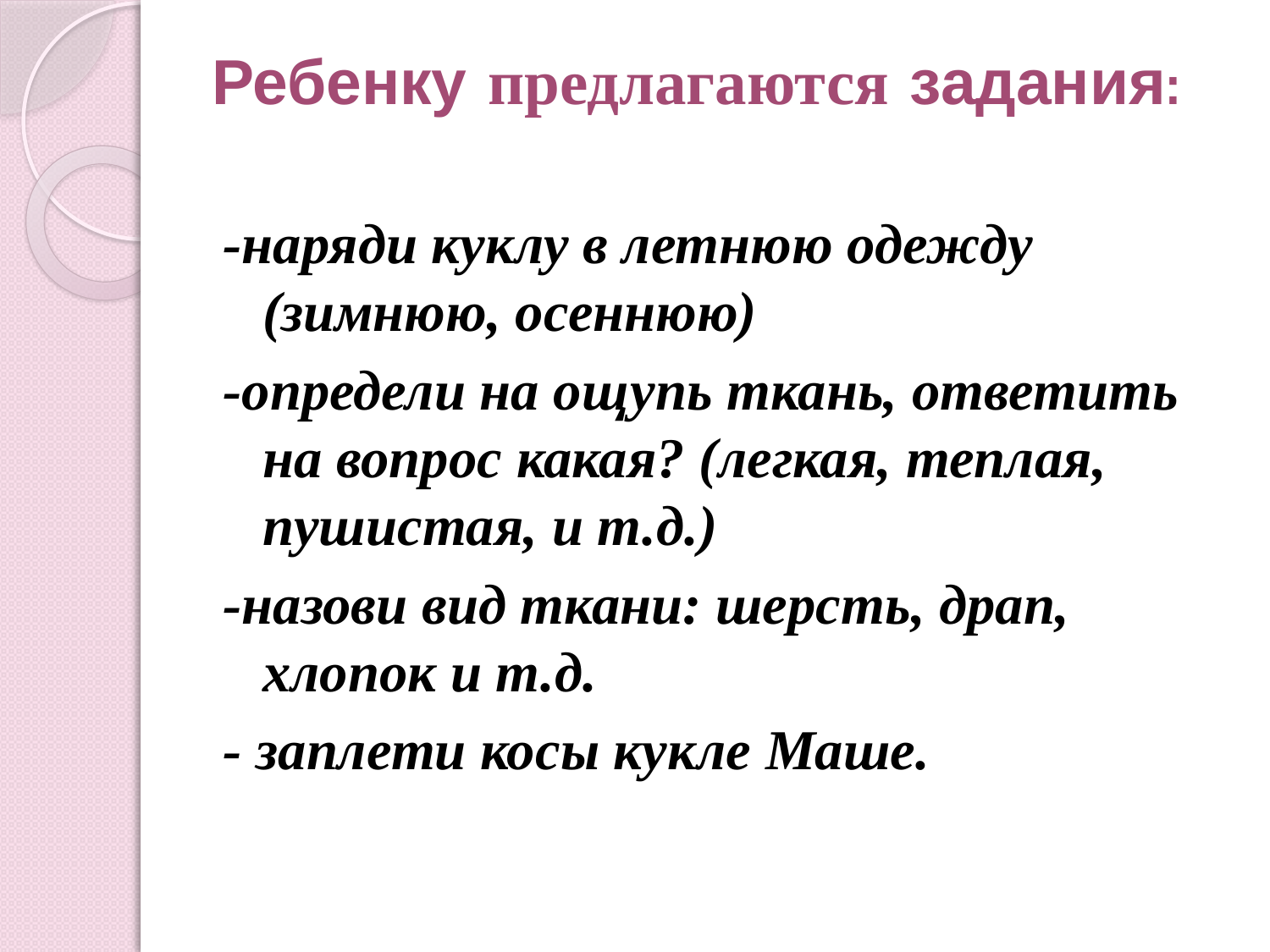

# Ребенку предлагаются задания:
-наряди куклу в летнюю одежду (зимнюю, осеннюю)
-определи на ощупь ткань, ответить на вопрос какая? (легкая, теплая, пушистая, и т.д.)
-назови вид ткани: шерсть, драп, хлопок и т.д.
- заплети косы кукле Маше.